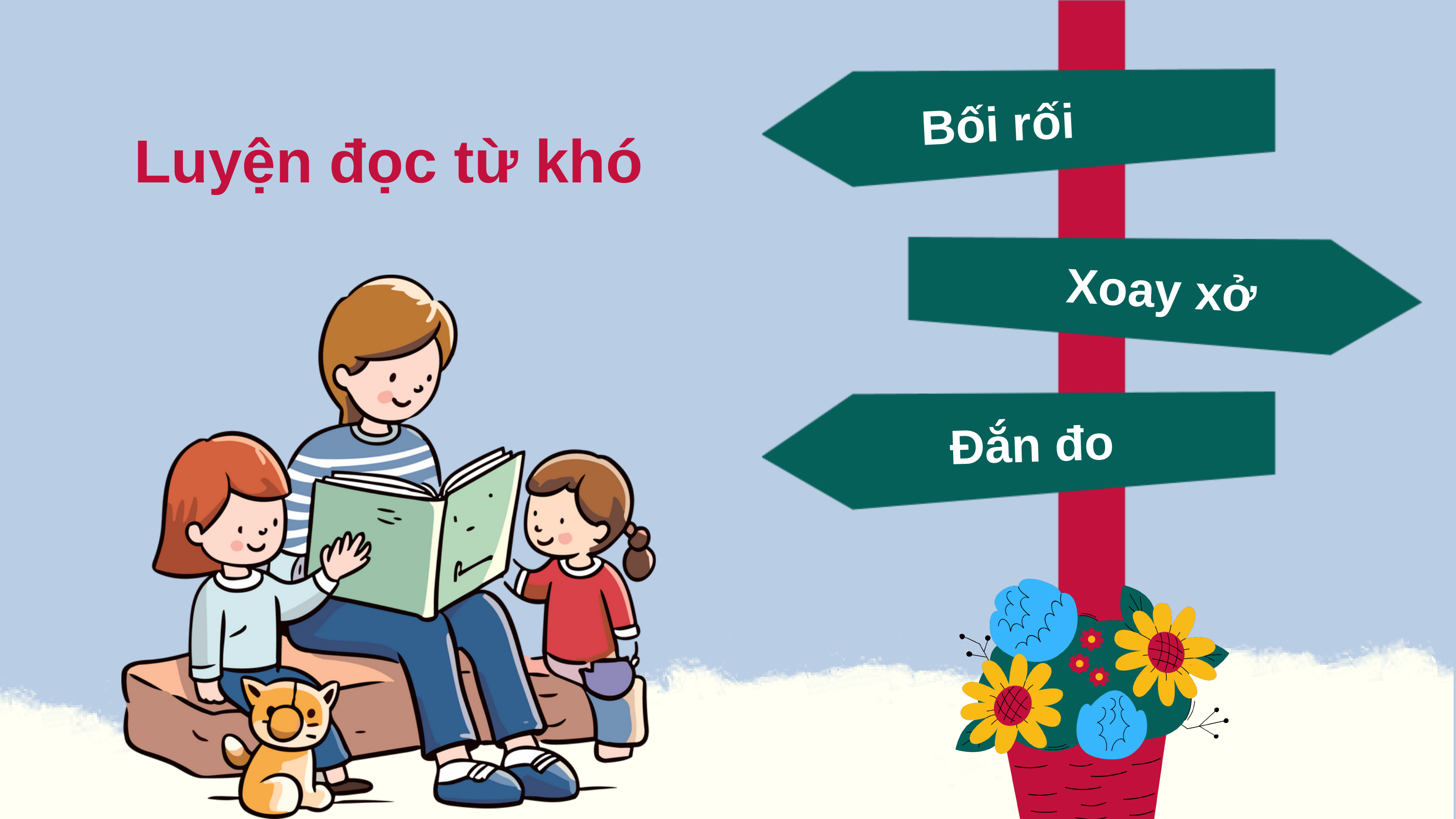

Bối rối
Luyện đọc từ khó
Xoay xở

Đắn đo